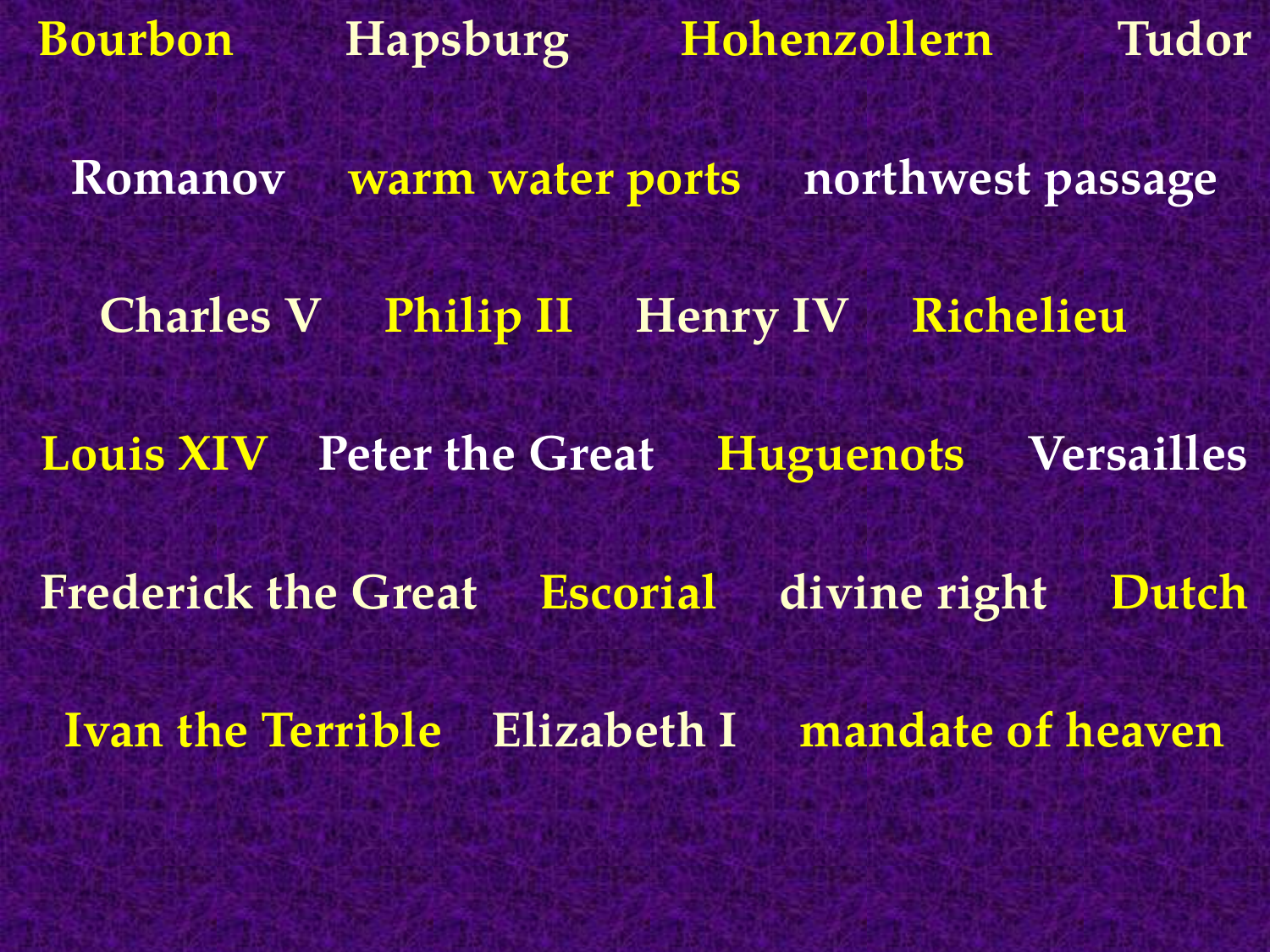

Bourbon         Hapsburg         Hohenzollern          Tudor

Romanov     warm water ports     northwest passage

Charles V     Philip II     Henry IV     Richelieu

Louis XIV    Peter the Great     Huguenots     Versailles

Frederick the Great     Escorial     divine right     Dutch

Ivan the Terrible    Elizabeth I     mandate of heaven
#